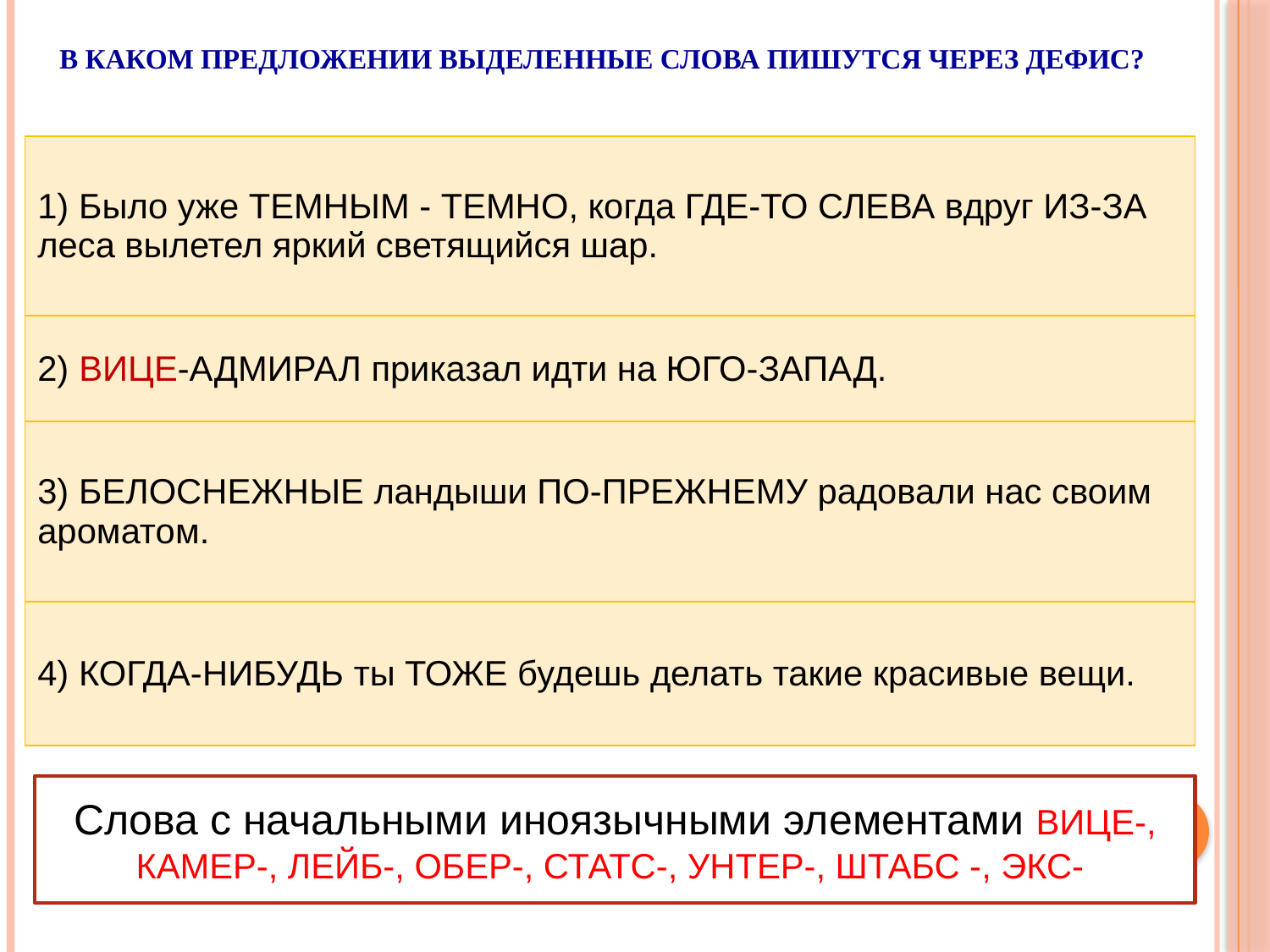

В КАКОМ ПРЕДЛОЖЕНИИ ВЫДЕЛЕННЫЕ СЛОВА ПИШУТСЯ ЧЕРЕЗ ДЕФИС?
| 1) Было уже ТЕМНЫМ - ТЕМНО, когда ГДЕ-ТО СЛЕВА вдруг ИЗ-ЗА леса вылетел яркий светящийся шар. |
| --- |
| 2) ВИЦЕ-АДМИРАЛ приказал идти на ЮГО-ЗАПАД. |
| 3) БЕЛОСНЕЖНЫЕ ландыши ПО-ПРЕЖНЕМУ радовали нас своим ароматом. |
| 4) КОГДА-НИБУДЬ ты ТОЖЕ будешь делать такие красивые вещи. |
| 1) Было уже ТЕМНЫМ(ТЕМНО), когда ГДЕ(ТО) С(ЛЕВА) вдруг ИЗ(ЗА) леса вылетел яркий светящийся шар. |
| --- |
| 2) (ВИЦЕ)АДМИРАЛ приказал идти на (ЮГО)ЗАПАД. |
| 3) (БЕЛО)СНЕЖНЫЕ ландыши (ПО)ПРЕЖНЕМУ радовали нас своим ароматом. |
| 4) КОГДА(НИБУДЬ) ты ТО(ЖЕ) будешь делать такие красивые вещи. |
Слова с начальными иноязычными элементами ВИЦЕ-, КАМЕР-, ЛЕЙБ-, ОБЕР-, СТАТС-, УНТЕР-, ШТАБС -, ЭКС-